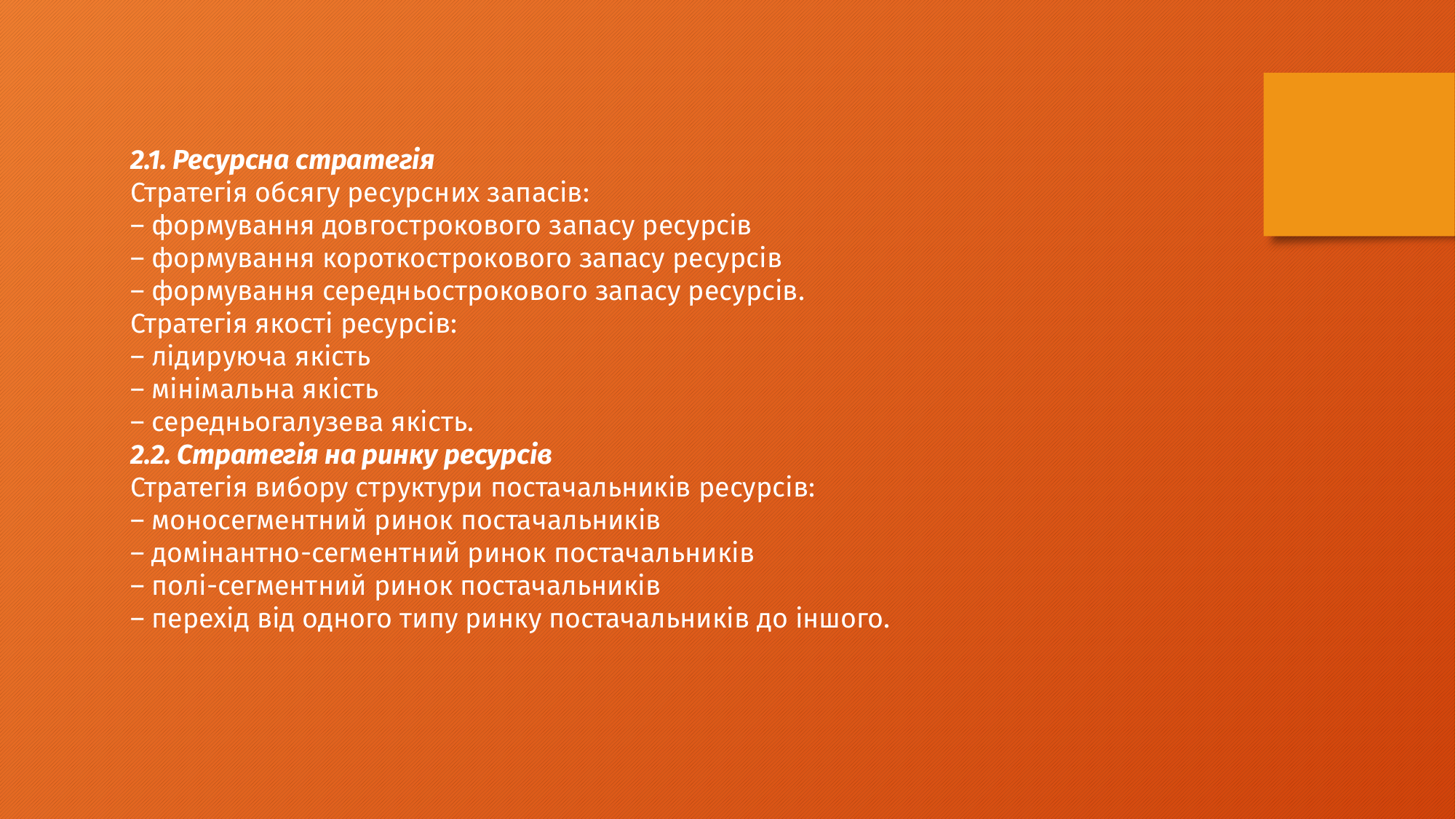

2.1. Ресурсна стратегія
Стратегія обсягу ресурсних запасів:
– формування довгострокового запасу ресурсів
– формування короткострокового запасу ресурсів
– формування середньострокового запасу ресурсів.
Стратегія якості ресурсів:
– лідируюча якість
– мінімальна якість
– середньогалузева якість.
2.2. Стратегія на ринку ресурсів
Стратегія вибору структури постачальників ресурсів:
– моносегментний ринок постачальників
– домінантно-сегментний ринок постачальників
– полі-сегментний ринок постачальників
– перехід від одного типу ринку постачальників до іншого.